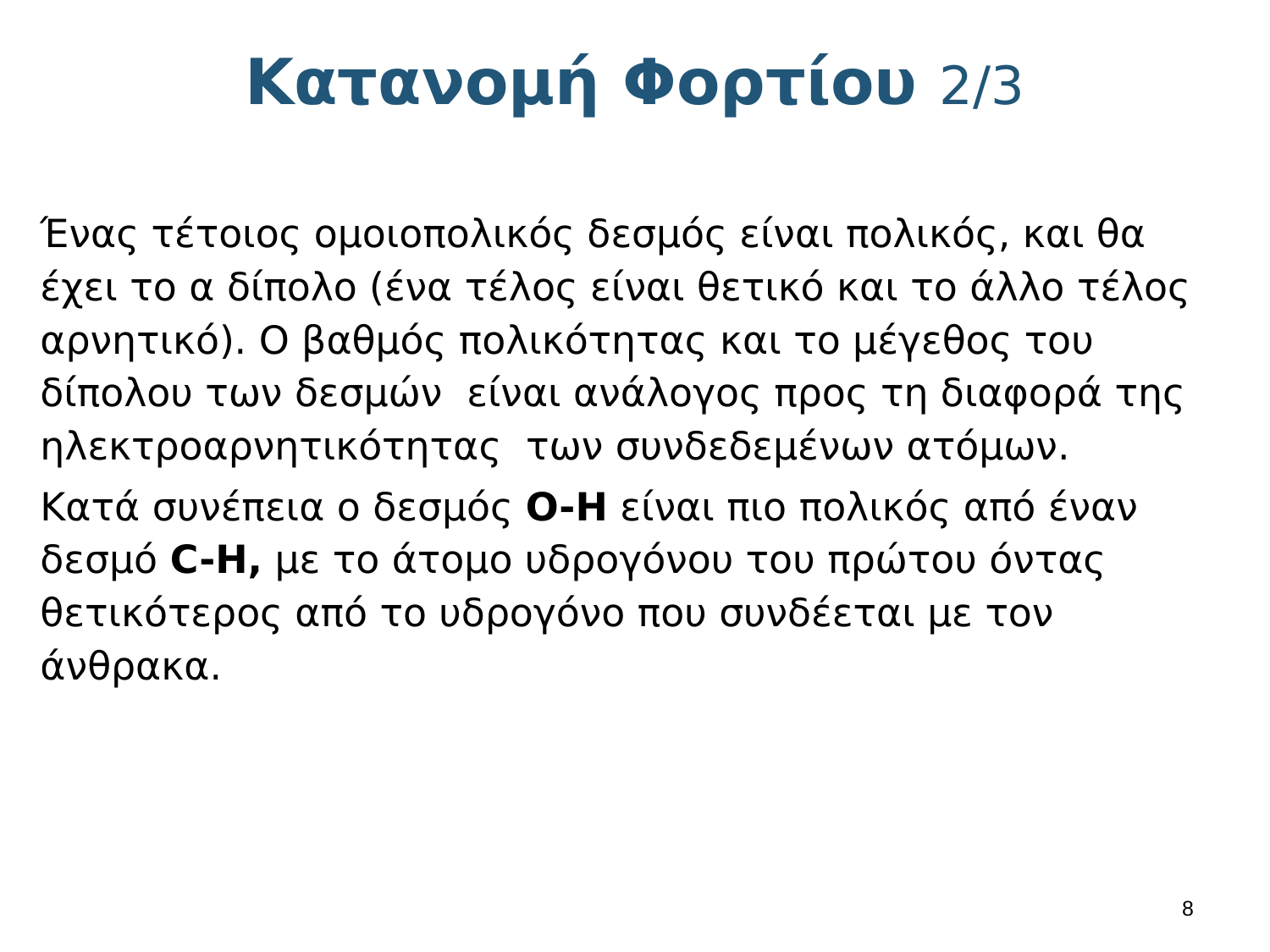

# Κατανομή Φορτίου 2/3
Ένας τέτοιος ομοιοπολικός δεσμός είναι πολικός, και θα έχει το α δίπολο (ένα τέλος είναι θετικό και το άλλο τέλος αρνητικό). Ο βαθμός πολικότητας και το μέγεθος του δίπολου των δεσμών  είναι ανάλογος προς τη διαφορά της ηλεκτροαρνητικότητας  των συνδεδεμένων ατόμων.
Κατά συνέπεια ο δεσμός O-H είναι πιο πολικός από έναν δεσμό C-H, με το άτομο υδρογόνου του πρώτου όντας θετικότερος από το υδρογόνο που συνδέεται με τον άνθρακα.
8